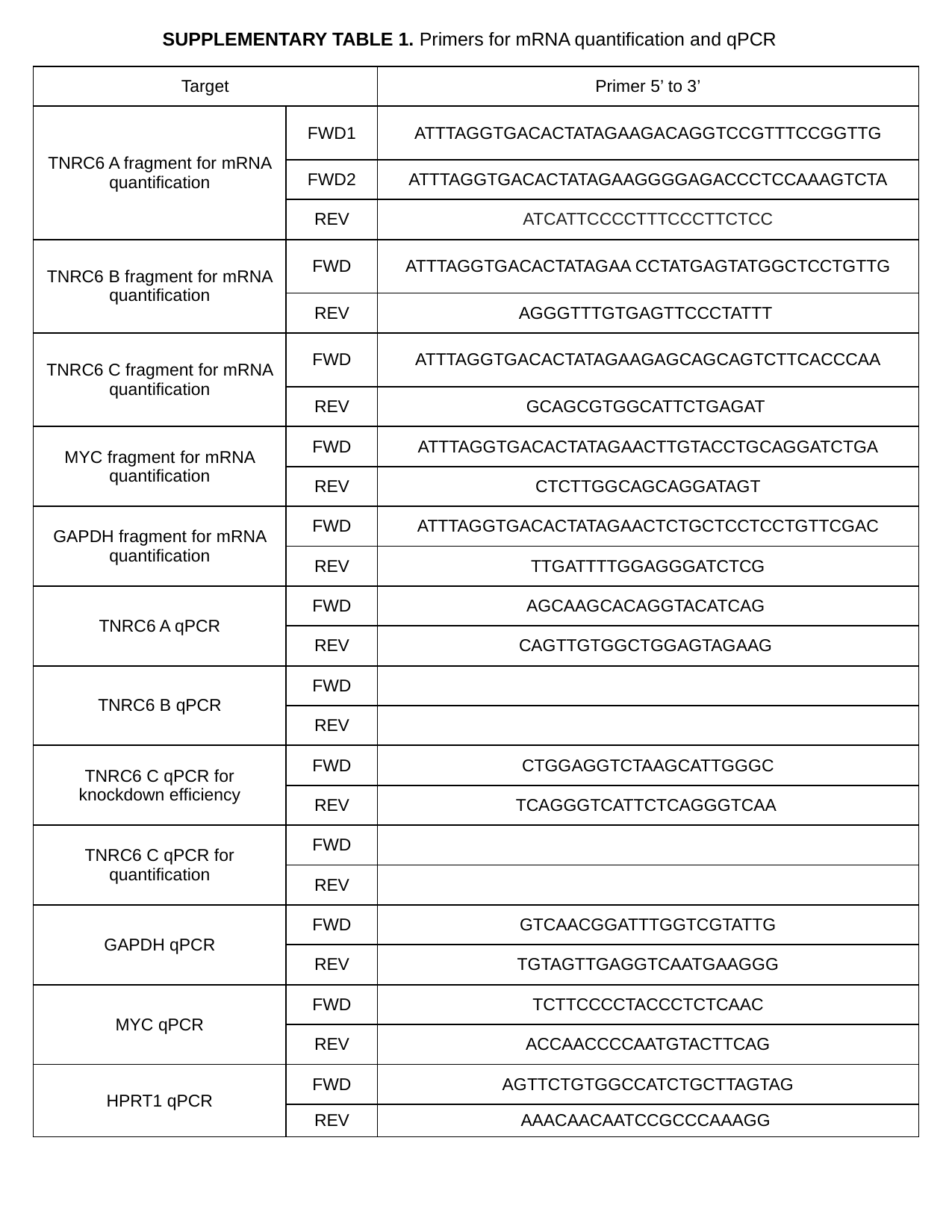

SUPPLEMENTARY TABLE 1. Primers for mRNA quantification and qPCR
| Target |  | Primer 5’ to 3’ |
| --- | --- | --- |
| TNRC6 A fragment for mRNA quantification | FWD1 | ATTTAGGTGACACTATAGAAGACAGGTCCGTTTCCGGTTG |
| TNRC6 A fragment for mRNA quantification | FWD2 | ATTTAGGTGACACTATAGAAGGGGAGACCCTCCAAAGTCTA |
| TNRC6 A fragment for mRNA quantification | REV | ATCATTCCCCTTTCCCTTCTCC |
| TNRC6 B fragment for mRNA quantification | FWD | ATTTAGGTGACACTATAGAA CCTATGAGTATGGCTCCTGTTG |
| TNRC6 B fragment for mRNA quantification | REV | AGGGTTTGTGAGTTCCCTATTT |
| TNRC6 C fragment for mRNA quantification | FWD | ATTTAGGTGACACTATAGAAGAGCAGCAGTCTTCACCCAA |
|  | REV | GCAGCGTGGCATTCTGAGAT |
| MYC fragment for mRNA quantification | FWD | ATTTAGGTGACACTATAGAACTTGTACCTGCAGGATCTGA |
|  | REV | CTCTTGGCAGCAGGATAGT |
| GAPDH fragment for mRNA quantification | FWD | ATTTAGGTGACACTATAGAACTCTGCTCCTCCTGTTCGAC |
|  | REV | TTGATTTTGGAGGGATCTCG |
| TNRC6 A qPCR | FWD | AGCAAGCACAGGTACATCAG |
|  | REV | CAGTTGTGGCTGGAGTAGAAG |
| TNRC6 B qPCR | FWD |  |
|  | REV |  |
| TNRC6 C qPCR for knockdown efficiency | FWD | CTGGAGGTCTAAGCATTGGGC |
|  | REV | TCAGGGTCATTCTCAGGGTCAA |
| TNRC6 C qPCR for quantification | FWD |  |
|  | REV |  |
| GAPDH qPCR | FWD | GTCAACGGATTTGGTCGTATTG |
|  | REV | TGTAGTTGAGGTCAATGAAGGG |
| MYC qPCR | FWD | TCTTCCCCTACCCTCTCAAC |
|  | REV | ACCAACCCCAATGTACTTCAG |
| HPRT1 qPCR | FWD | AGTTCTGTGGCCATCTGCTTAGTAG |
|  | REV | AAACAACAATCCGCCCAAAGG |